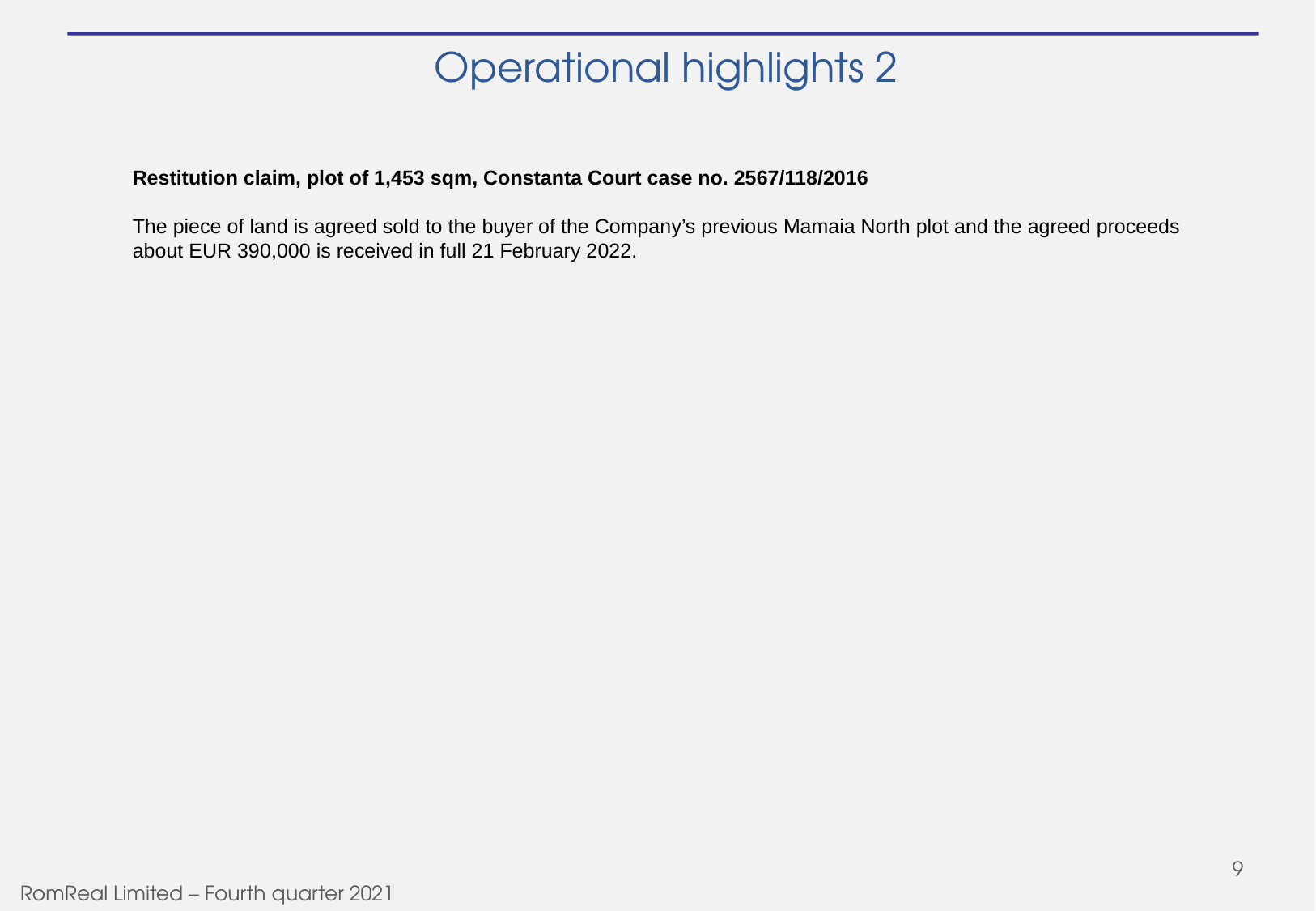

# Operational highlights 2

Restitution claim, plot of 1,453 sqm, Constanta Court case no. 2567/118/2016

The piece of land is agreed sold to the buyer of the Company’s previous Mamaia North plot and the agreed proceeds about EUR 390,000 is received in full 21 February 2022.

9
RomReal Limited – Fourth quarter 2021